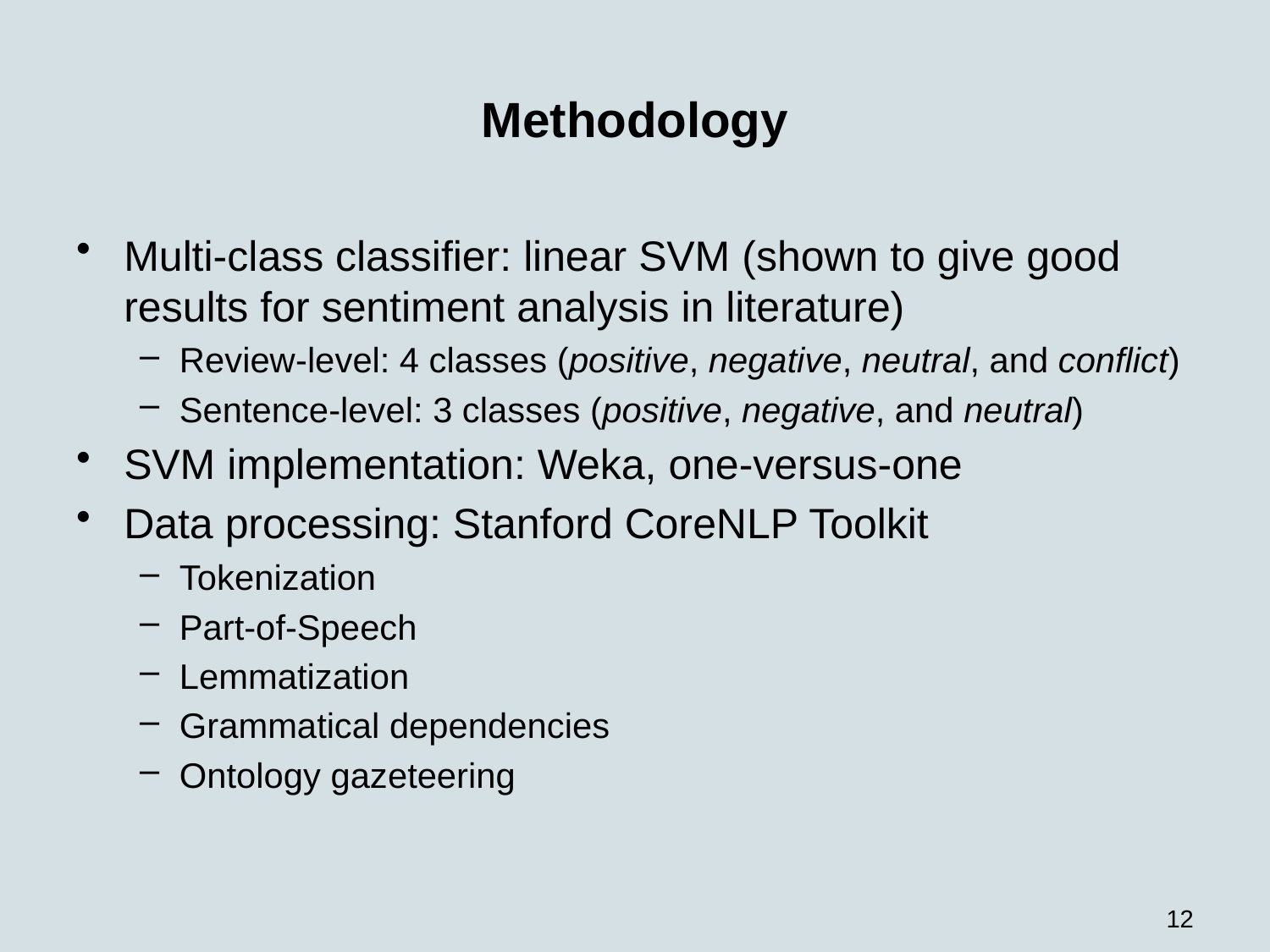

# Methodology
Multi-class classifier: linear SVM (shown to give good results for sentiment analysis in literature)
Review-level: 4 classes (positive, negative, neutral, and conflict)
Sentence-level: 3 classes (positive, negative, and neutral)
SVM implementation: Weka, one-versus-one
Data processing: Stanford CoreNLP Toolkit
Tokenization
Part-of-Speech
Lemmatization
Grammatical dependencies
Ontology gazeteering

12